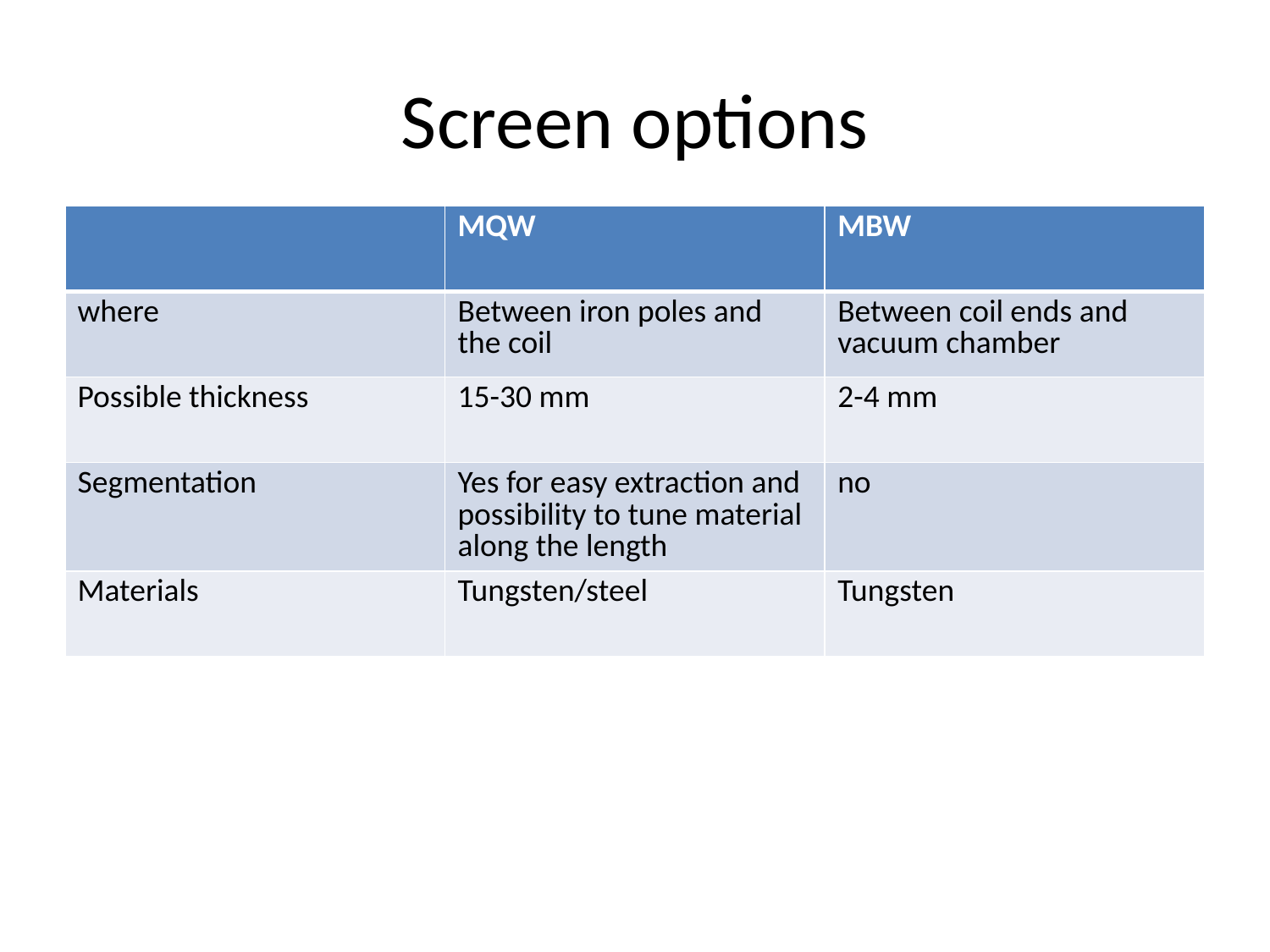

# Screen options
|  | MQW | MBW |
| --- | --- | --- |
| where | Between iron poles and the coil | Between coil ends and vacuum chamber |
| Possible thickness | 15-30 mm | 2-4 mm |
| Segmentation | Yes for easy extraction and possibility to tune material along the length | no |
| Materials | Tungsten/steel | Tungsten |